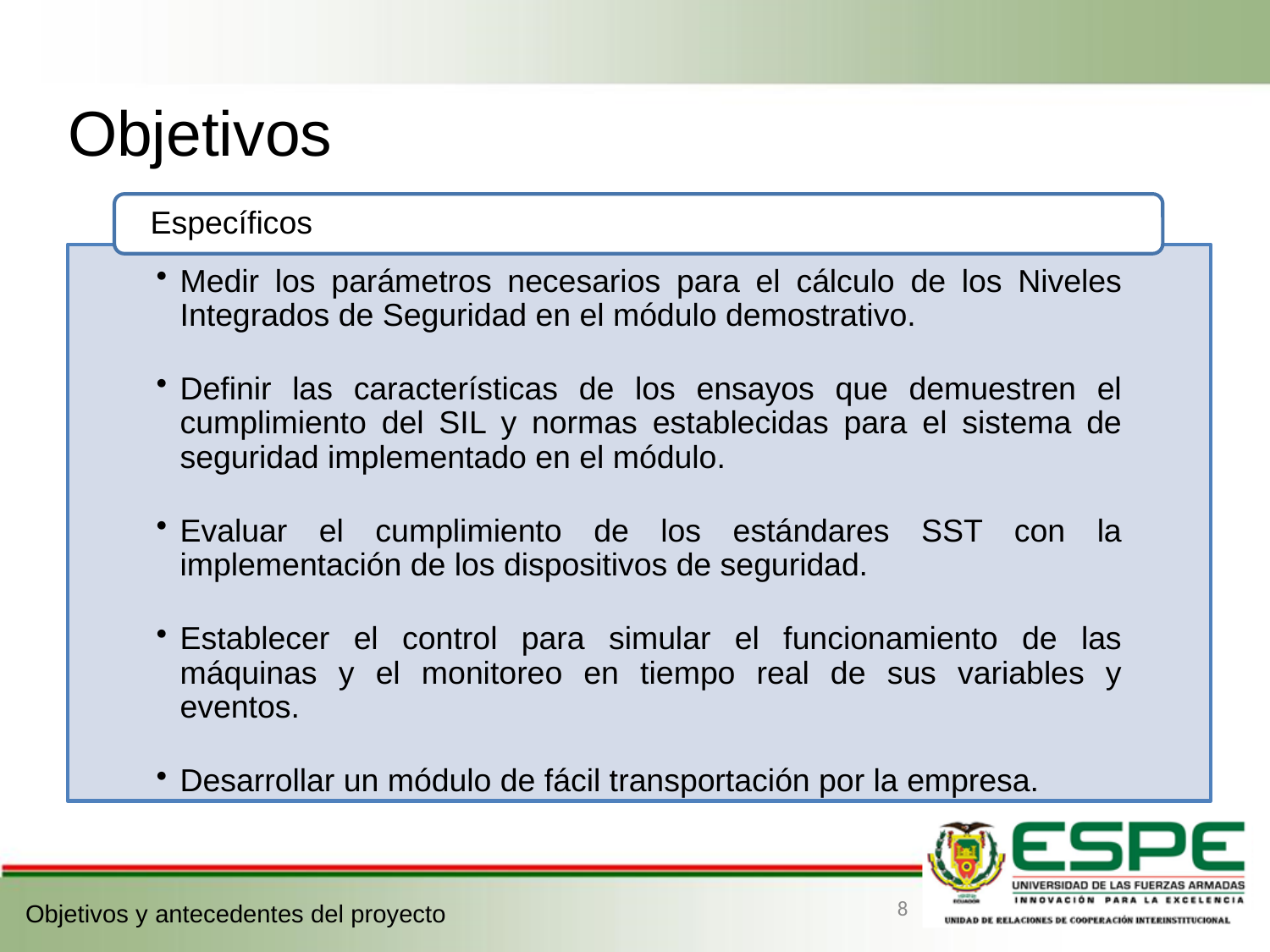

# Objetivos
Medir los parámetros necesarios para el cálculo de los Niveles Integrados de Seguridad en el módulo demostrativo.

Definir las características de los ensayos que demuestren el cumplimiento del SIL y normas establecidas para el sistema de seguridad implementado en el módulo.

Evaluar el cumplimiento de los estándares SST con la implementación de los dispositivos de seguridad.

Establecer el control para simular el funcionamiento de las máquinas y el monitoreo en tiempo real de sus variables y eventos.

Desarrollar un módulo de fácil transportación por la empresa.
Específicos
8
Objetivos y antecedentes del proyecto